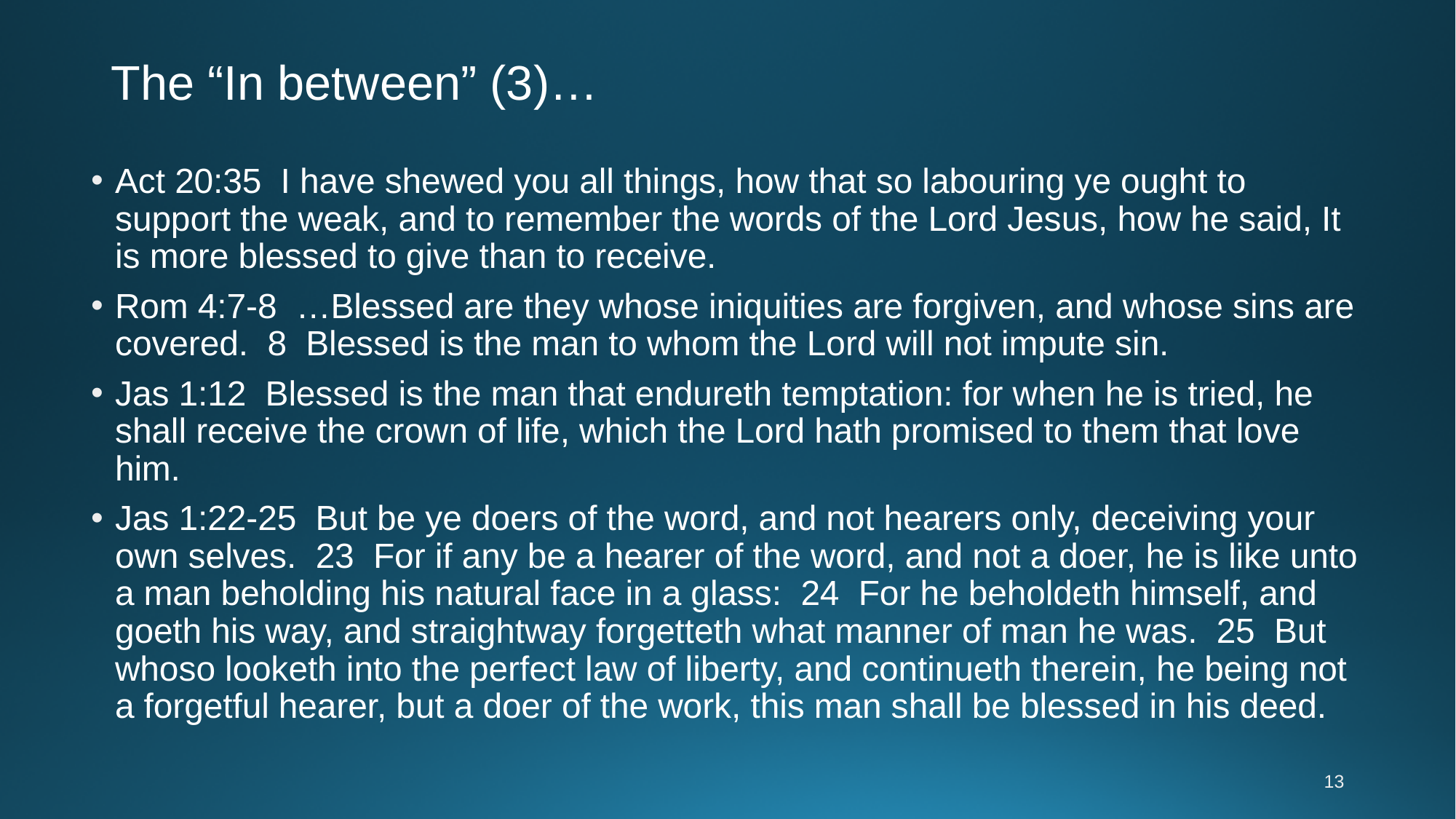

# The “In between” (3)…
Act 20:35  I have shewed you all things, how that so labouring ye ought to support the weak, and to remember the words of the Lord Jesus, how he said, It is more blessed to give than to receive.
Rom 4:7-8  …Blessed are they whose iniquities are forgiven, and whose sins are covered.  8  Blessed is the man to whom the Lord will not impute sin.
Jas 1:12  Blessed is the man that endureth temptation: for when he is tried, he shall receive the crown of life, which the Lord hath promised to them that love him.
Jas 1:22-25  But be ye doers of the word, and not hearers only, deceiving your own selves.  23  For if any be a hearer of the word, and not a doer, he is like unto a man beholding his natural face in a glass:  24  For he beholdeth himself, and goeth his way, and straightway forgetteth what manner of man he was.  25  But whoso looketh into the perfect law of liberty, and continueth therein, he being not a forgetful hearer, but a doer of the work, this man shall be blessed in his deed.
13